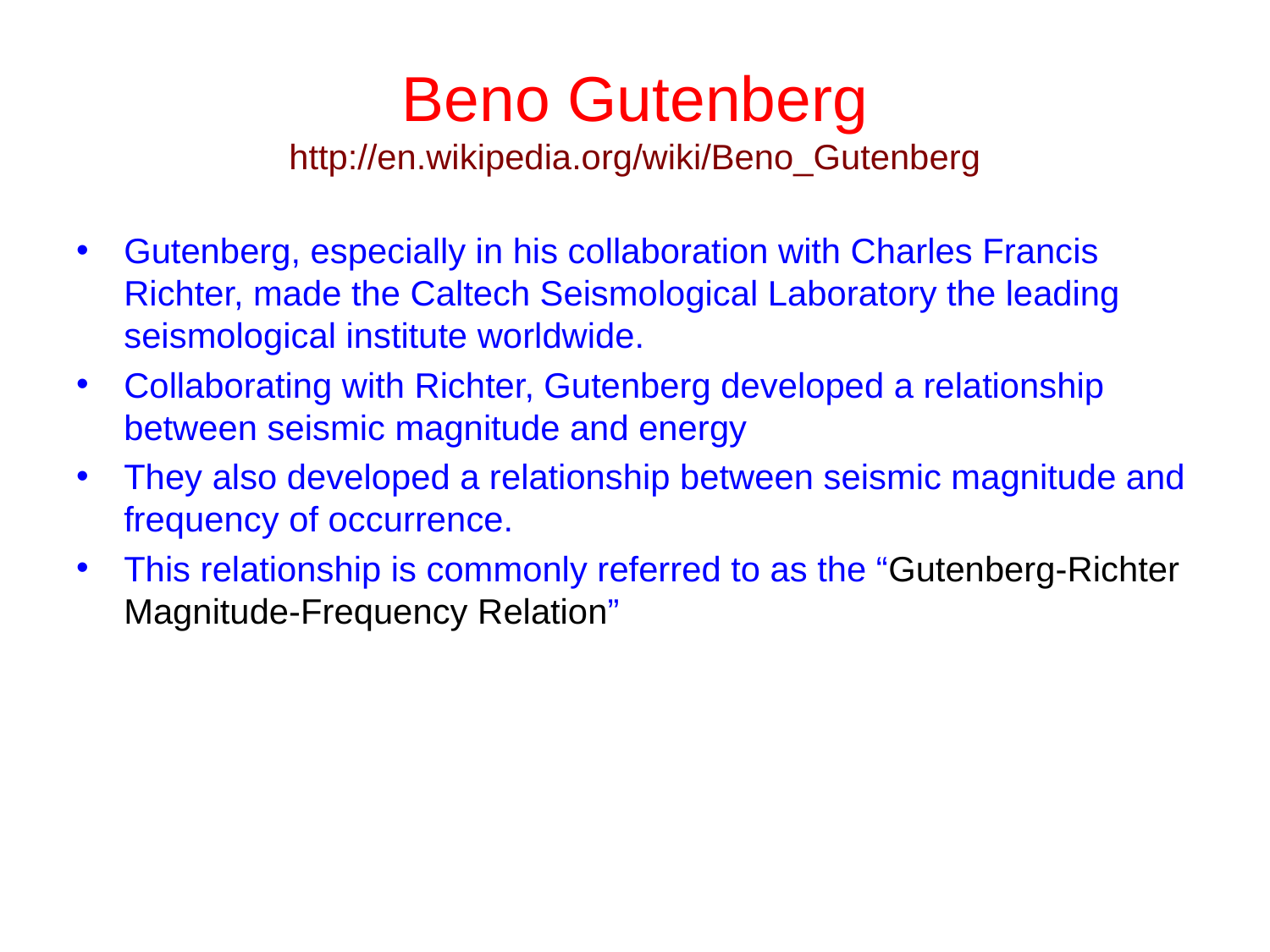

# Beno Gutenberg http://en.wikipedia.org/wiki/Beno_Gutenberg
Gutenberg, especially in his collaboration with Charles Francis Richter, made the Caltech Seismological Laboratory the leading seismological institute worldwide.
Collaborating with Richter, Gutenberg developed a relationship between seismic magnitude and energy
They also developed a relationship between seismic magnitude and frequency of occurrence.
This relationship is commonly referred to as the “Gutenberg-Richter Magnitude-Frequency Relation”